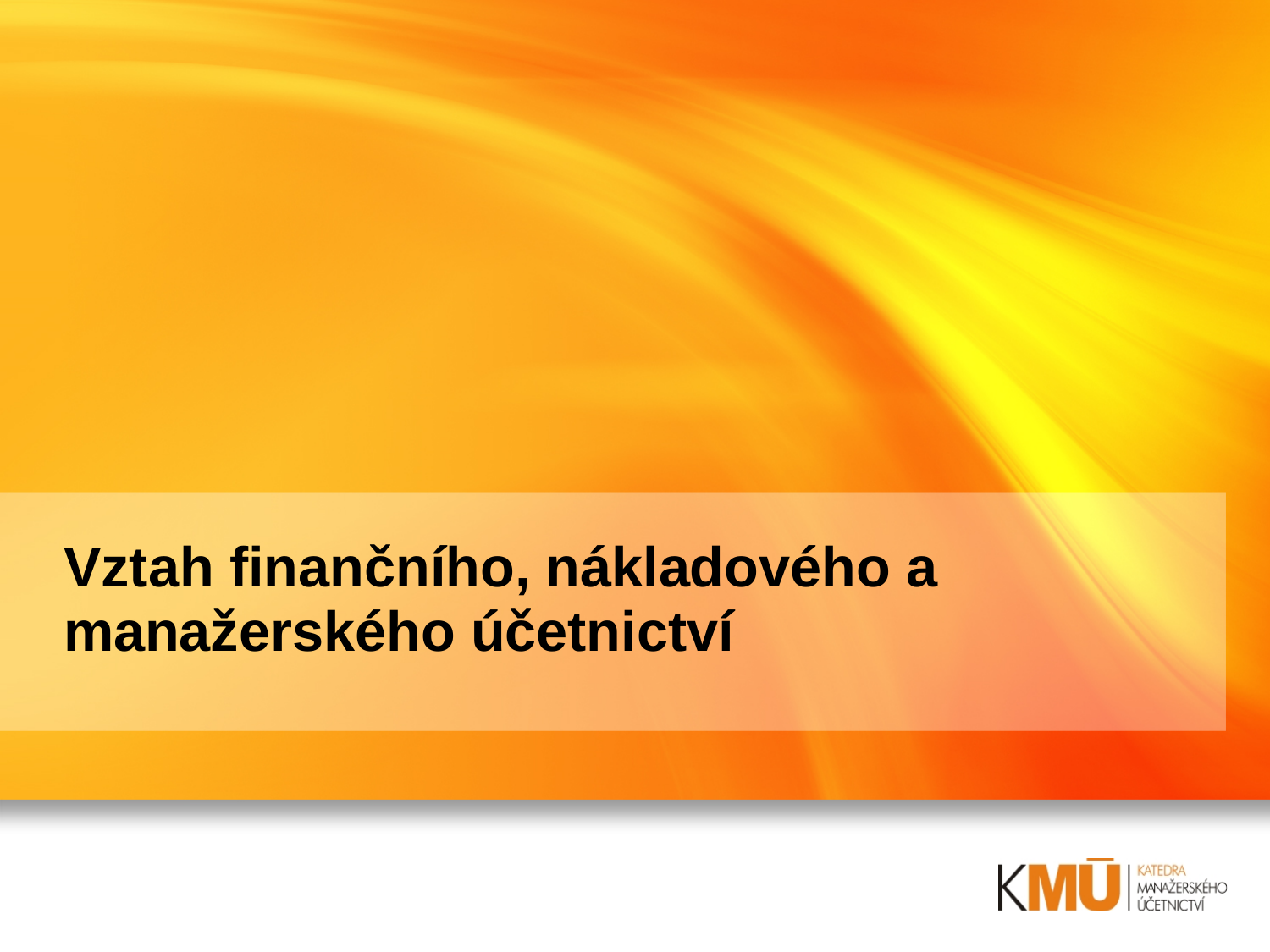

# Vztah finančního, nákladového a manažerského účetnictví